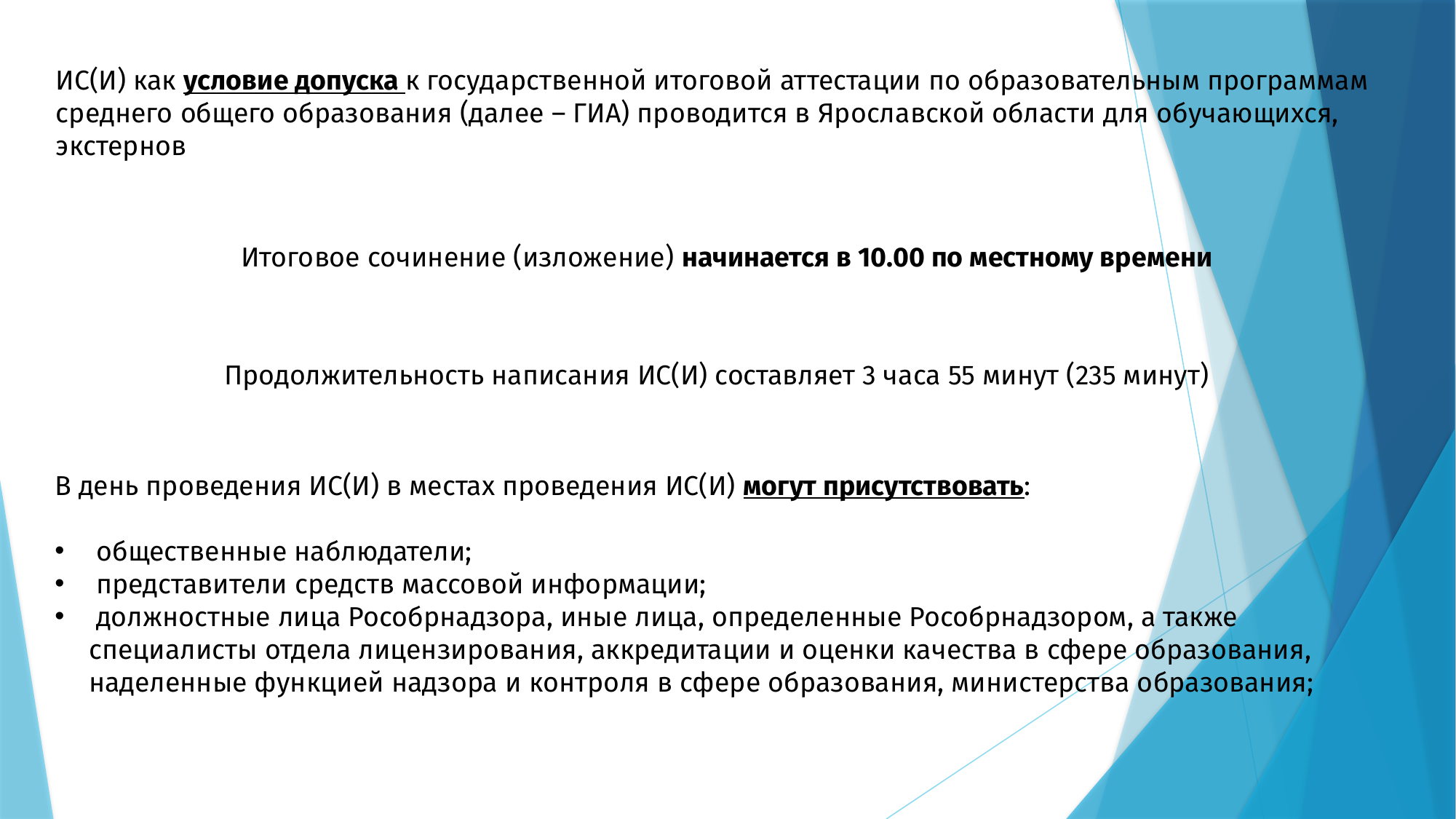

ИС(И) как условие допуска к государственной итоговой аттестации по образовательным программам среднего общего образования (далее – ГИА) проводится в Ярославской области для обучающихся, экстернов
Итоговое сочинение (изложение) начинается в 10.00 по местному времени
Продолжительность написания ИС(И) составляет 3 часа 55 минут (235 минут)
В день проведения ИС(И) в местах проведения ИС(И) могут присутствовать:

 общественные наблюдатели;
 представители средств массовой информации;
 должностные лица Рособрнадзора, иные лица, определенные Рособрнадзором, а также специалисты отдела лицензирования, аккредитации и оценки качества в сфере образования, наделенные функцией надзора и контроля в сфере образования, министерства образования;